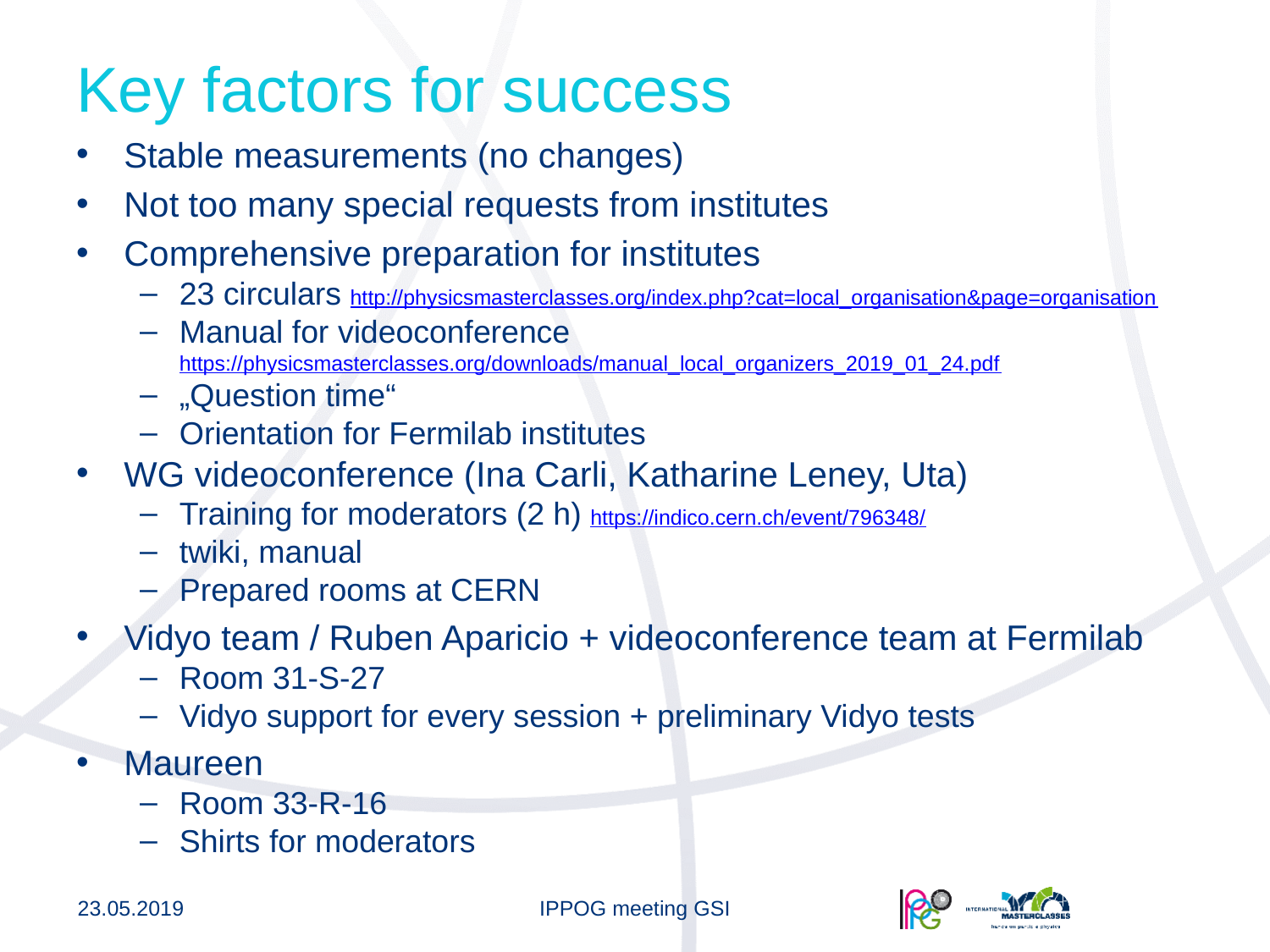

# Key factors for success
Stable measurements (no changes)
Not too many special requests from institutes
Comprehensive preparation for institutes
23 circulars http://physicsmasterclasses.org/index.php?cat=local_organisation&page=organisation
Manual for videoconference https://physicsmasterclasses.org/downloads/manual_local_organizers_2019_01_24.pdf
„Question time“
Orientation for Fermilab institutes
WG videoconference (Ina Carli, Katharine Leney, Uta)
Training for moderators (2 h) https://indico.cern.ch/event/796348/
twiki, manual
Prepared rooms at CERN
Vidyo team / Ruben Aparicio + videoconference team at Fermilab
Room 31-S-27
Vidyo support for every session + preliminary Vidyo tests
Maureen
Room 33-R-16
Shirts for moderators

23.05.2019
IPPOG meeting GSI